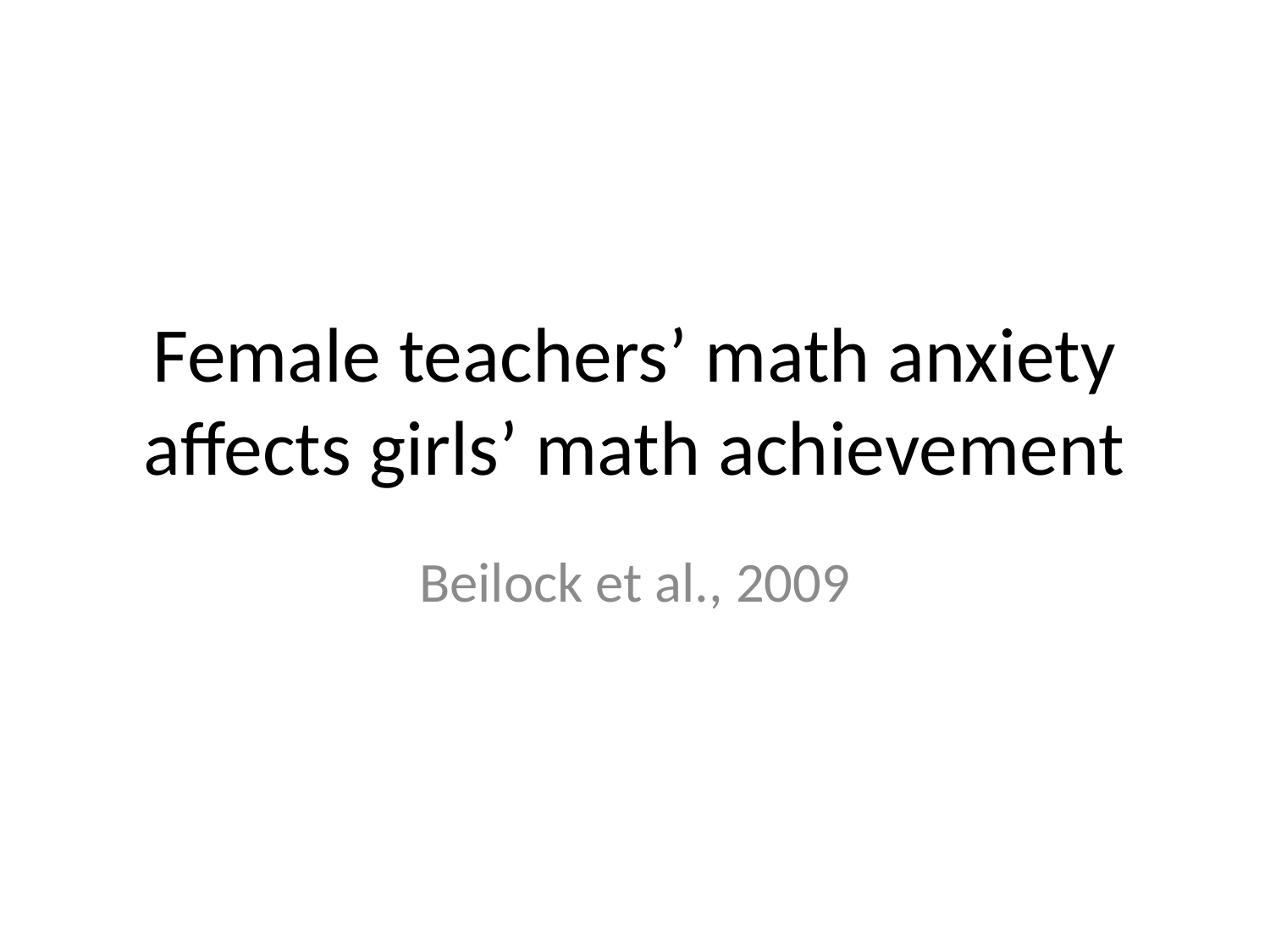

# Female teachers’ math anxiety affects girls’ math achievement
Beilock et al., 2009